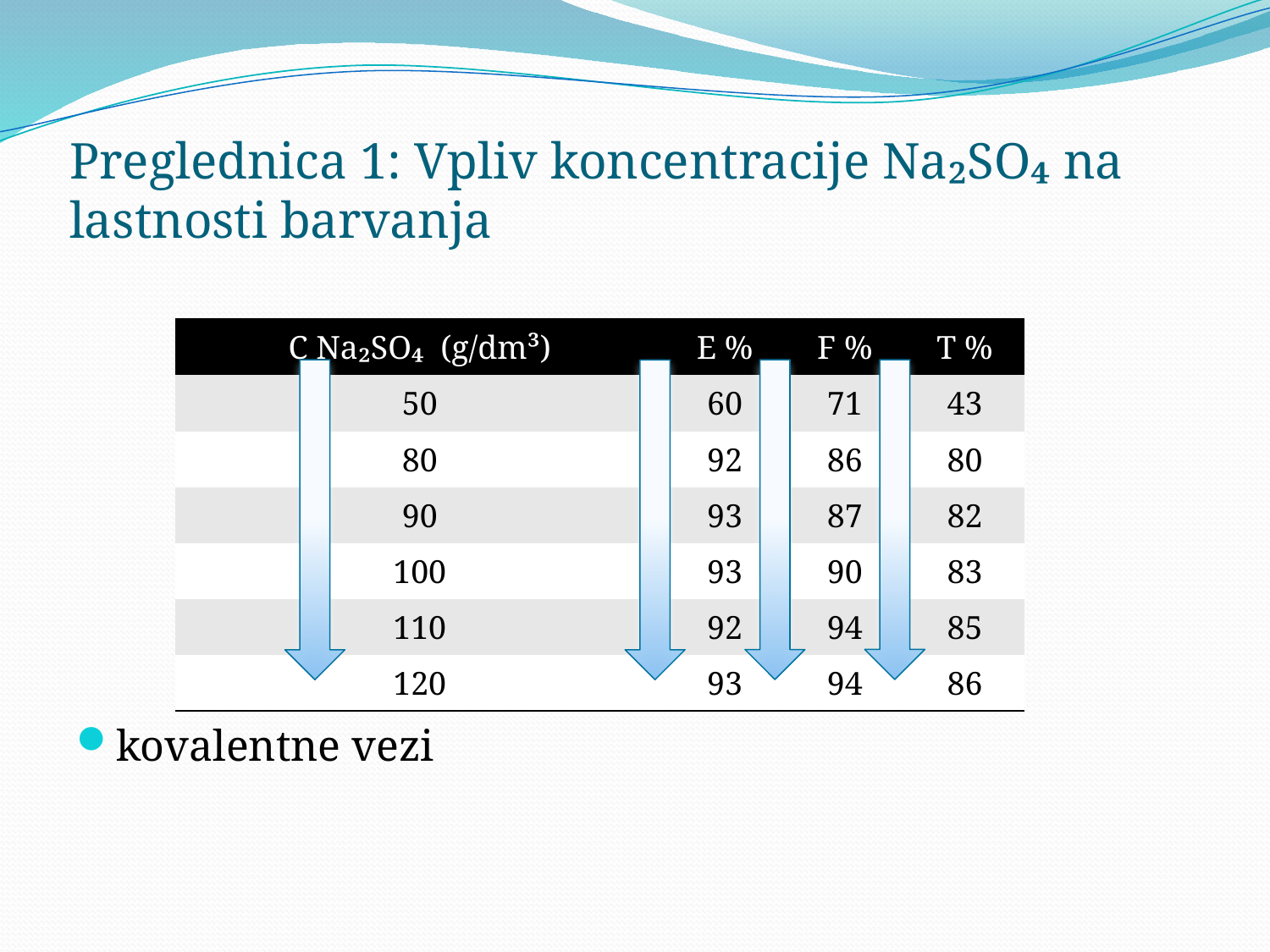

# Preglednica 1: Vpliv koncentracije Na₂SO₄ na lastnosti barvanja

kovalentne vezi
| C Na₂SO₄ (g/dm³) | E % | F % | T % |
| --- | --- | --- | --- |
| 50 | 60 | 71 | 43 |
| 80 | 92 | 86 | 80 |
| 90 | 93 | 87 | 82 |
| 100 | 93 | 90 | 83 |
| 110 | 92 | 94 | 85 |
| 120 | 93 | 94 | 86 |